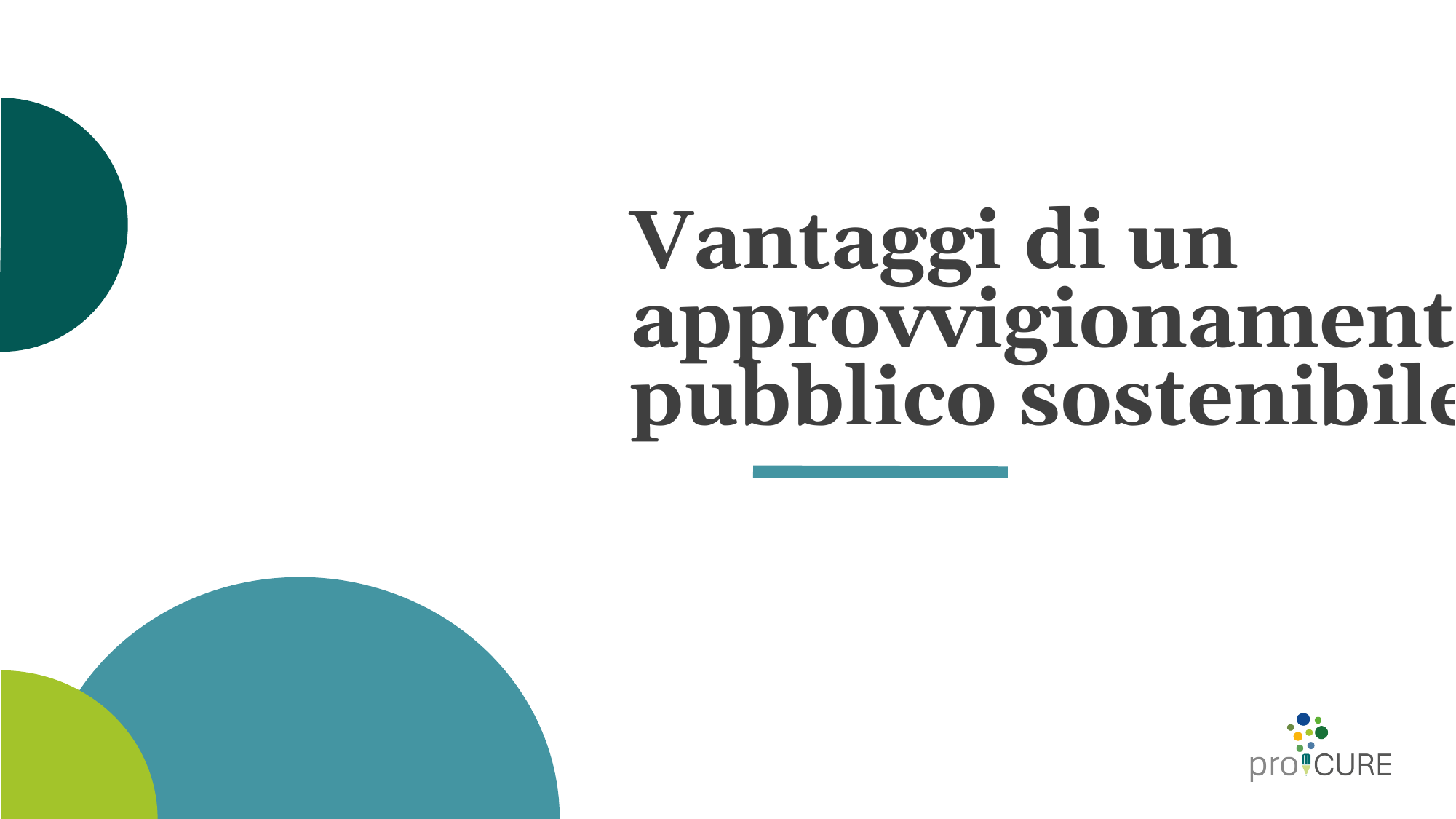

# Vantaggi di un approvvigionamento pubblico sostenibile